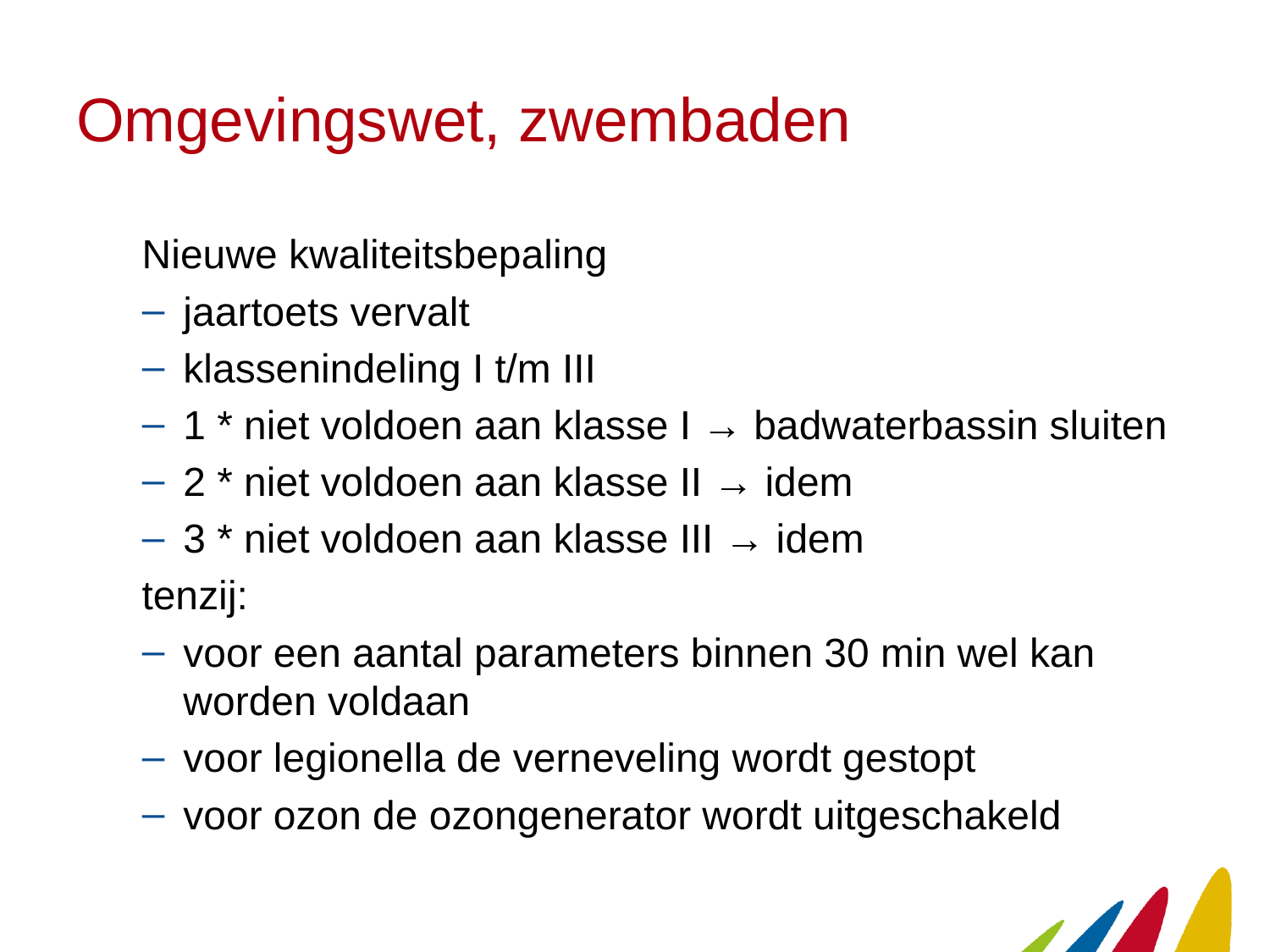

# Omgevingswet, zwembaden
Nieuwe kwaliteitsbepaling
jaartoets vervalt
klassenindeling I t/m III
1 * niet voldoen aan klasse I → badwaterbassin sluiten
2 * niet voldoen aan klasse II → idem
3 * niet voldoen aan klasse III → idem
	tenzij:
voor een aantal parameters binnen 30 min wel kan worden voldaan
voor legionella de verneveling wordt gestopt
voor ozon de ozongenerator wordt uitgeschakeld